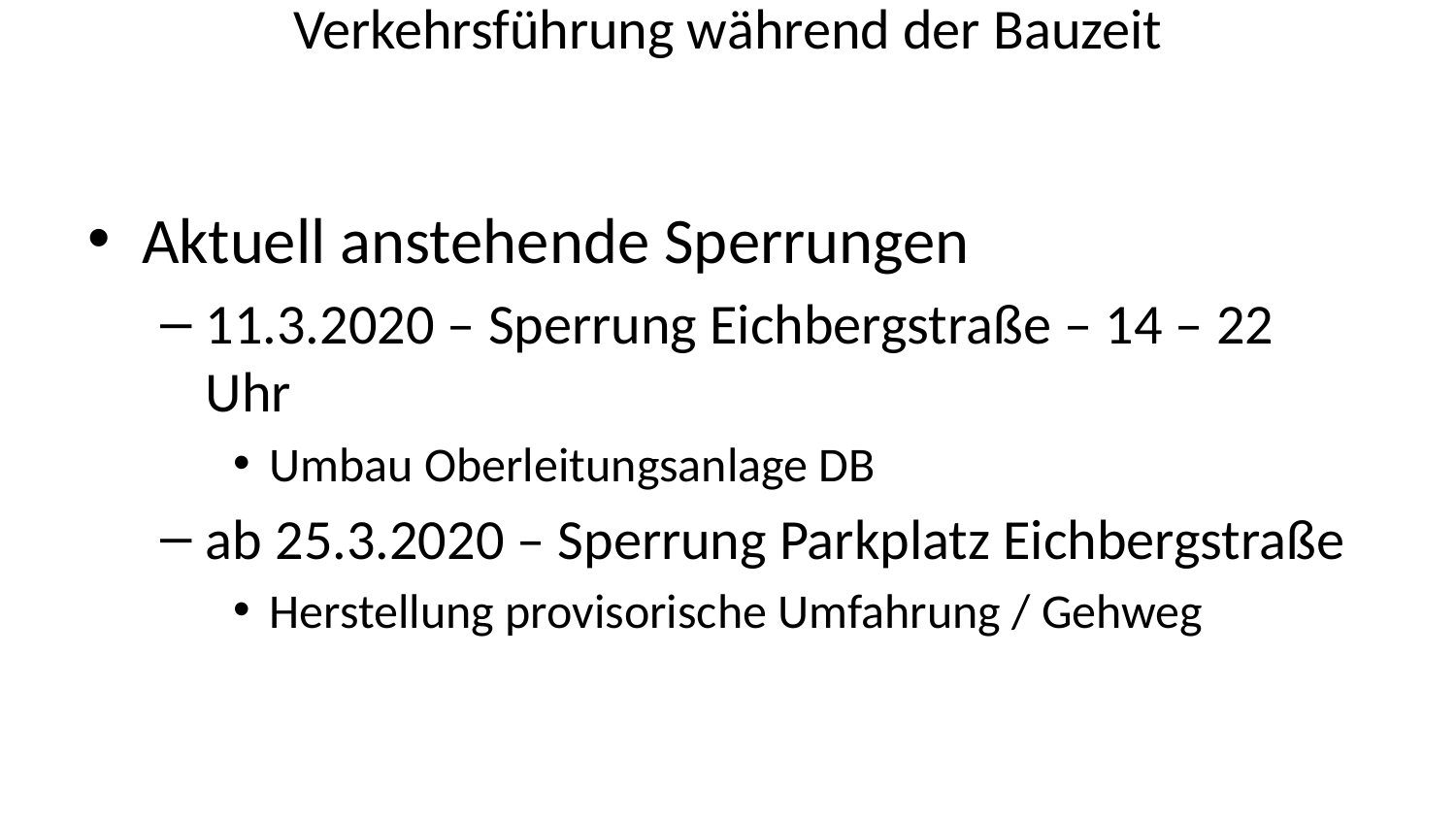

Verkehrsführung während der Bauzeit
Aktuell anstehende Sperrungen
11.3.2020 – Sperrung Eichbergstraße – 14 – 22 Uhr
Umbau Oberleitungsanlage DB
ab 25.3.2020 – Sperrung Parkplatz Eichbergstraße
Herstellung provisorische Umfahrung / Gehweg